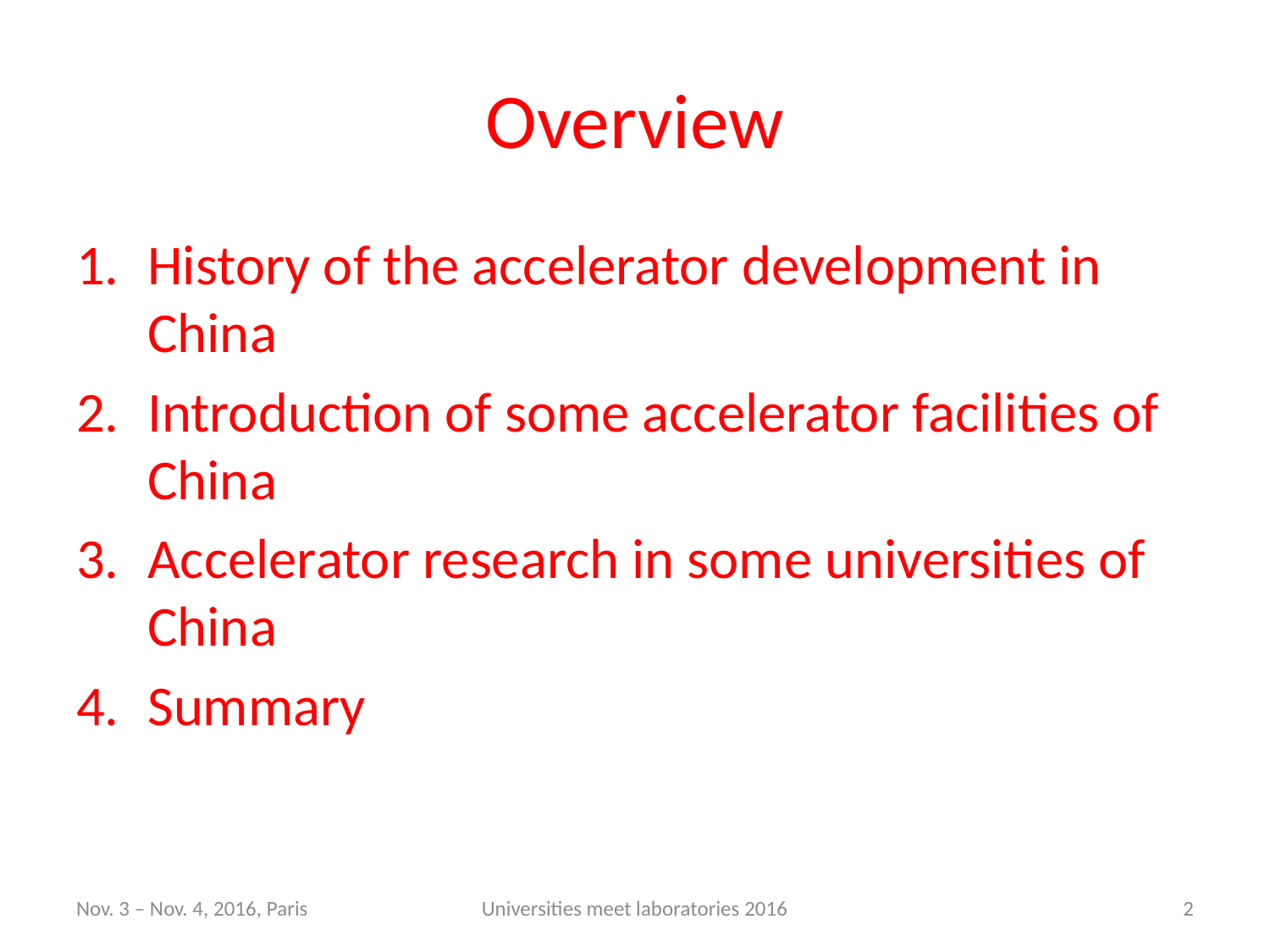

# Overview
History of the accelerator development in China
Introduction of some accelerator facilities of China
Accelerator research in some universities of China
Summary

Nov. 3 – Nov. 4, 2016, Paris
Universities meet laboratories 2016
2